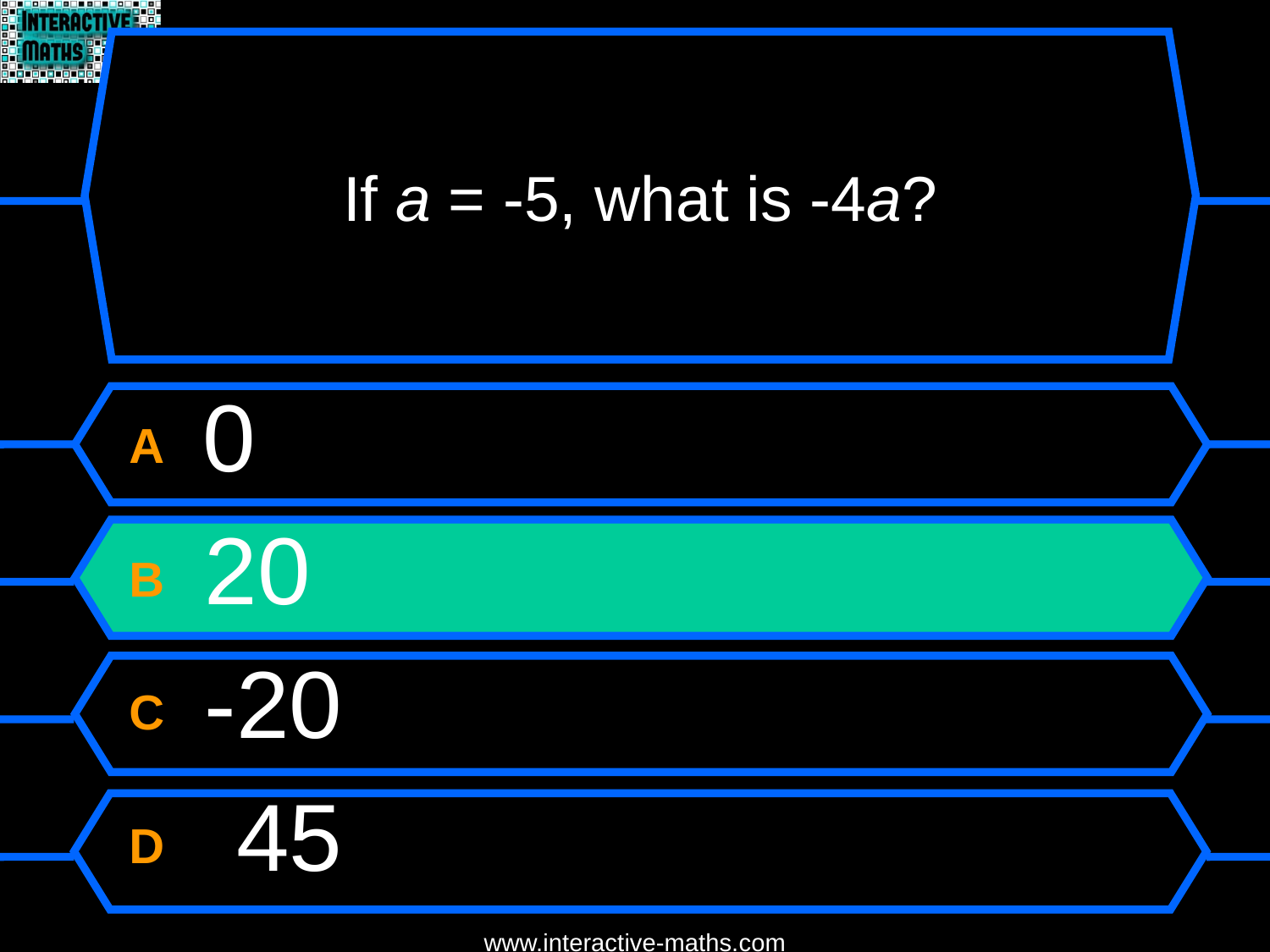

# If a = -5, what is -4a?

A  0
B  20
C  -20
D  -45

www.interactive-maths.com